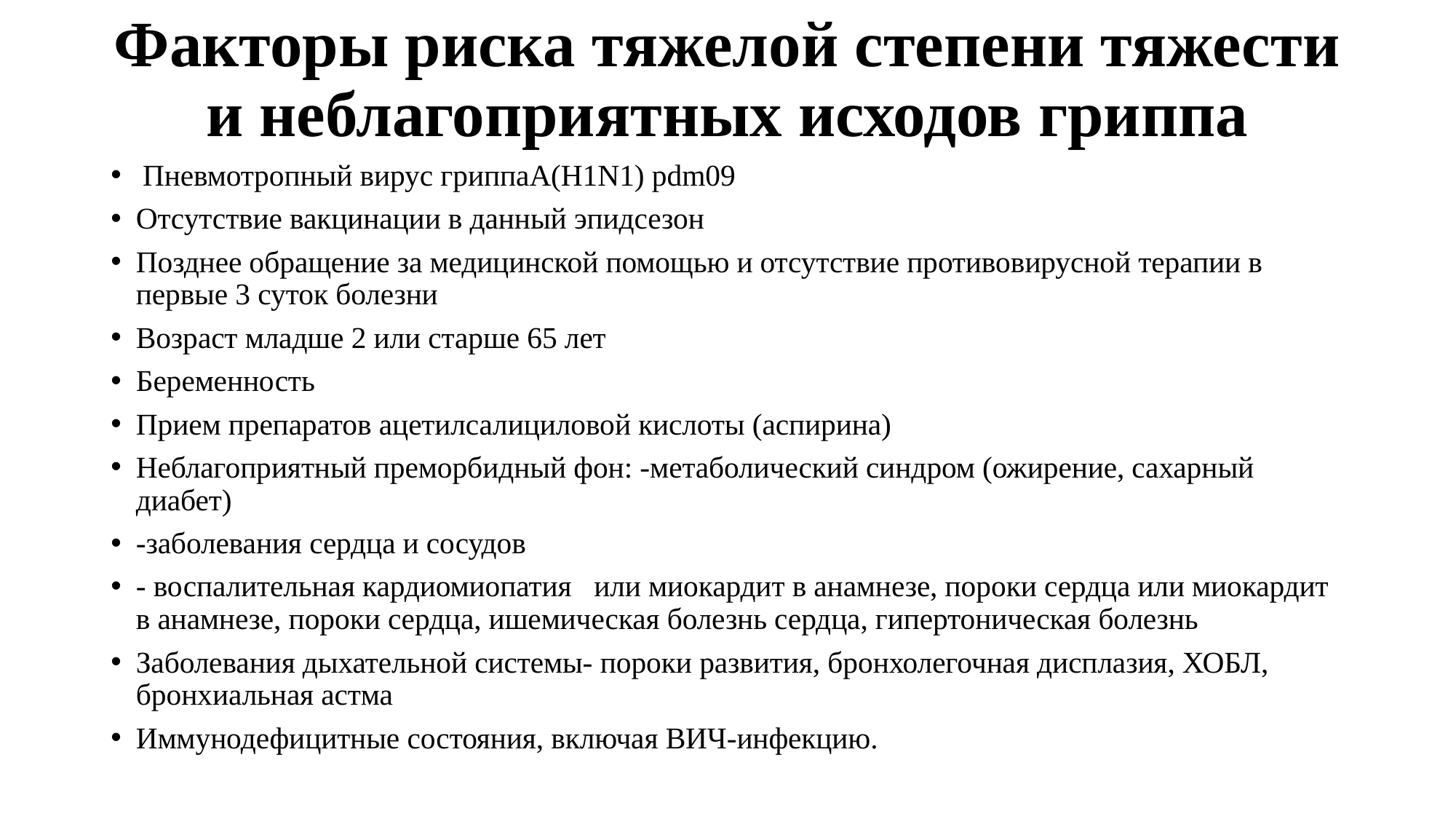

# Факторы риска тяжелой степени тяжести и неблагоприятных исходов гриппа
 Пневмотропный вирус гриппаA(H1N1) pdm09
Отсутствие вакцинации в данный эпидсезон
Позднее обращение за медицинской помощью и отсутствие противовирусной терапии в первые 3 суток болезни
Возраст младше 2 или старше 65 лет
Беременность
Прием препаратов ацетилсалициловой кислоты (аспирина)
Неблагоприятный преморбидный фон: -метаболический синдром (ожирение, сахарный диабет)
-заболевания сердца и сосудов
- воспалительная кардиомиопатия   или миокардит в анамнезе, пороки сердца или миокардит в анамнезе, пороки сердца, ишемическая болезнь сердца, гипертоническая болезнь
Заболевания дыхательной системы- пороки развития, бронхолегочная дисплазия, ХОБЛ, бронхиальная астма
Иммунодефицитные состояния, включая ВИЧ-инфекцию.